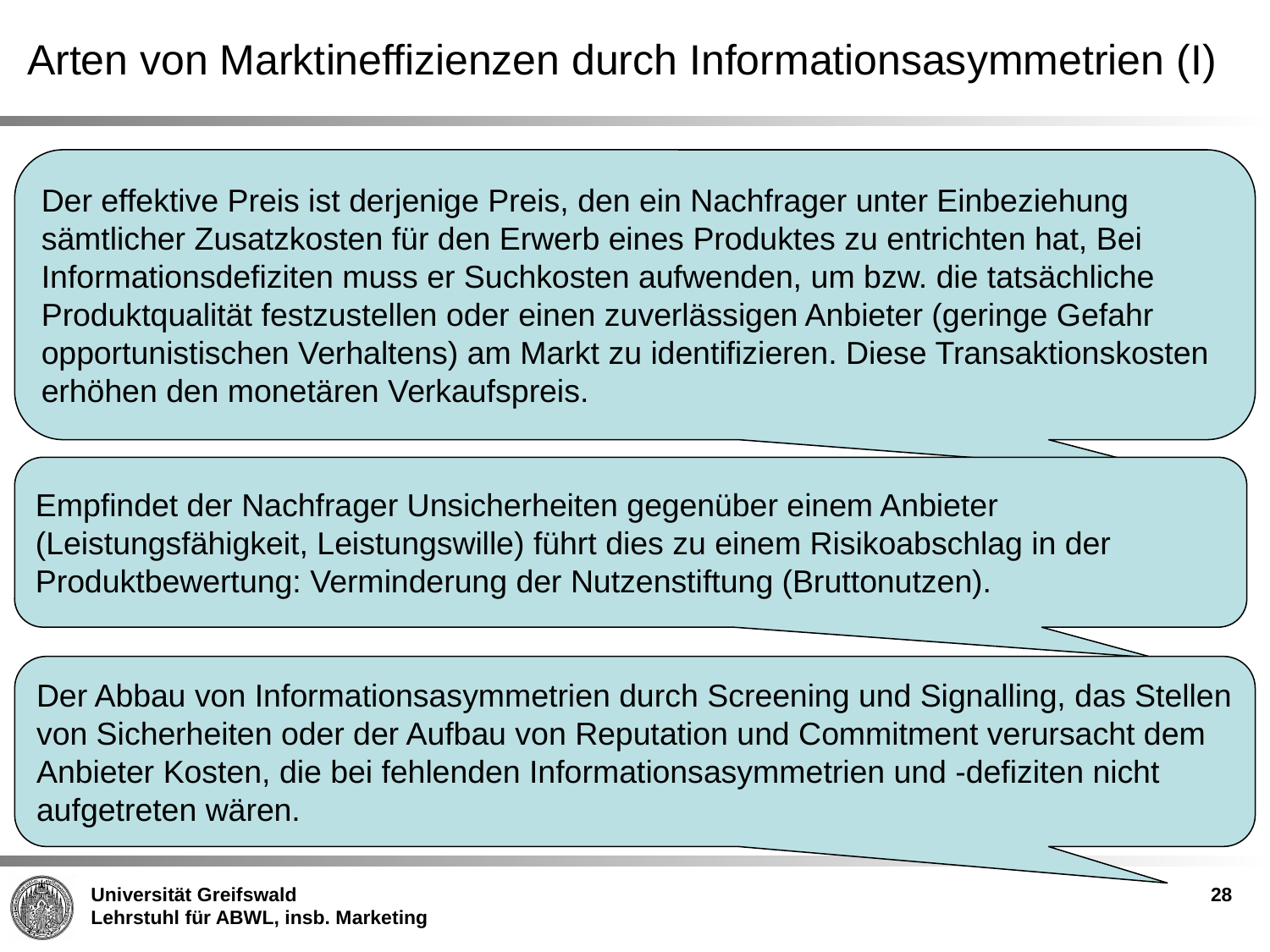

Arten von Marktineffizienzen durch Informationsasymmetrien (I)
Der effektive Preis ist derjenige Preis, den ein Nachfrager unter Einbeziehung sämtlicher Zusatzkosten für den Erwerb eines Produktes zu entrichten hat, Bei Informationsdefiziten muss er Suchkosten aufwenden, um bzw. die tatsächliche Produktqualität festzustellen oder einen zuverlässigen Anbieter (geringe Gefahr opportunistischen Verhaltens) am Markt zu identifizieren. Diese Transaktionskosten erhöhen den monetären Verkaufspreis.
Empfindet der Nachfrager Unsicherheiten gegenüber einem Anbieter (Leistungsfähigkeit, Leistungswille) führt dies zu einem Risikoabschlag in der Produktbewertung: Verminderung der Nutzenstiftung (Bruttonutzen).
Der Abbau von Informationsasymmetrien durch Screening und Signalling, das Stellen von Sicherheiten oder der Aufbau von Reputation und Commitment verursacht dem Anbieter Kosten, die bei fehlenden Informationsasymmetrien und -defiziten nicht aufgetreten wären.
28